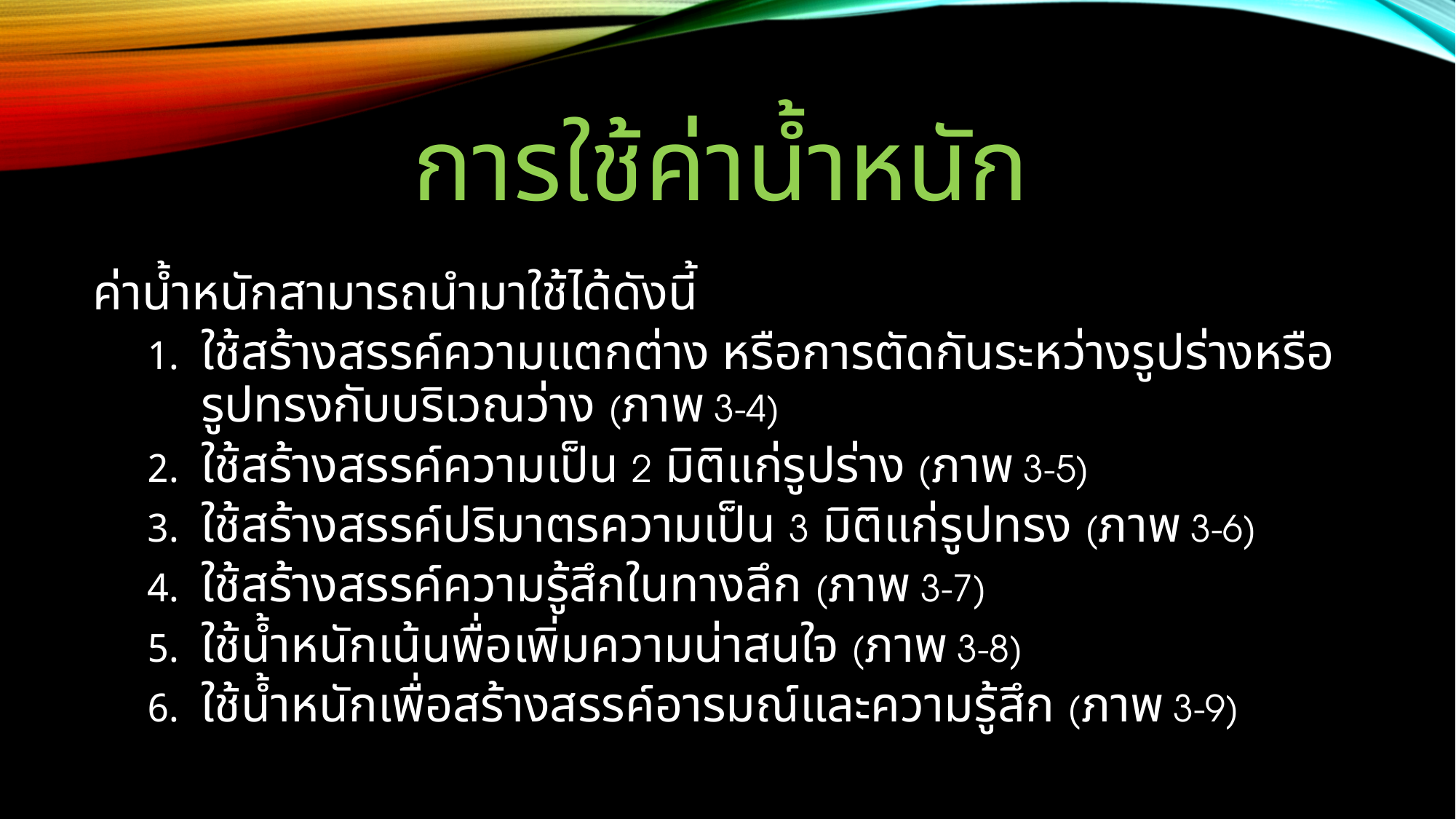

# การใช้ค่าน้ำหนัก
ค่าน้ำหนักสามารถนำมาใช้ได้ดังนี้
ใช้สร้างสรรค์ความแตกต่าง หรือการตัดกันระหว่างรูปร่างหรือรูปทรงกับบริเวณว่าง (ภาพ 3-4)
ใช้สร้างสรรค์ความเป็น 2 มิติแก่รูปร่าง (ภาพ 3-5)
ใช้สร้างสรรค์ปริมาตรความเป็น 3 มิติแก่รูปทรง (ภาพ 3-6)
ใช้สร้างสรรค์ความรู้สึกในทางลึก (ภาพ 3-7)
ใช้น้ำหนักเน้นพื่อเพิ่มความน่าสนใจ (ภาพ 3-8)
ใช้น้ำหนักเพื่อสร้างสรรค์อารมณ์และความรู้สึก (ภาพ 3-9)